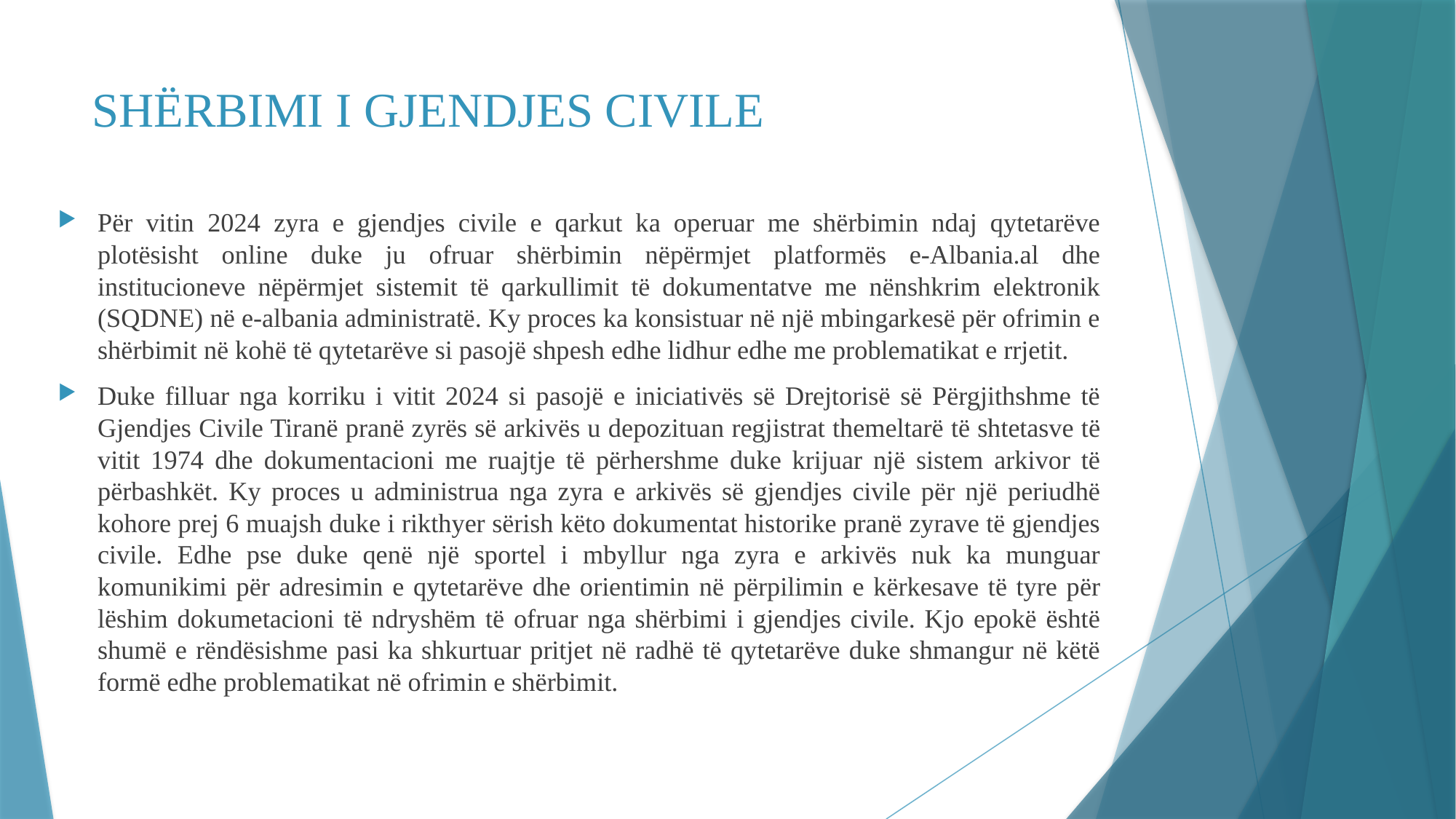

# SHËRBIMI I GJENDJES CIVILE
Për vitin 2024 zyra e gjendjes civile e qarkut ka operuar me shërbimin ndaj qytetarëve plotësisht online duke ju ofruar shërbimin nëpërmjet platformës e-Albania.al dhe institucioneve nëpërmjet sistemit të qarkullimit të dokumentatve me nënshkrim elektronik (SQDNE) në e-albania administratë. Ky proces ka konsistuar në një mbingarkesë për ofrimin e shërbimit në kohë të qytetarëve si pasojë shpesh edhe lidhur edhe me problematikat e rrjetit.
Duke filluar nga korriku i vitit 2024 si pasojë e iniciativës së Drejtorisë së Përgjithshme të Gjendjes Civile Tiranë pranë zyrës së arkivës u depozituan regjistrat themeltarë të shtetasve të vitit 1974 dhe dokumentacioni me ruajtje të përhershme duke krijuar një sistem arkivor të përbashkët. Ky proces u administrua nga zyra e arkivës së gjendjes civile për një periudhë kohore prej 6 muajsh duke i rikthyer sërish këto dokumentat historike pranë zyrave të gjendjes civile. Edhe pse duke qenë një sportel i mbyllur nga zyra e arkivës nuk ka munguar komunikimi për adresimin e qytetarëve dhe orientimin në përpilimin e kërkesave të tyre për lëshim dokumetacioni të ndryshëm të ofruar nga shërbimi i gjendjes civile. Kjo epokë është shumë e rëndësishme pasi ka shkurtuar pritjet në radhë të qytetarëve duke shmangur në këtë formë edhe problematikat në ofrimin e shërbimit.